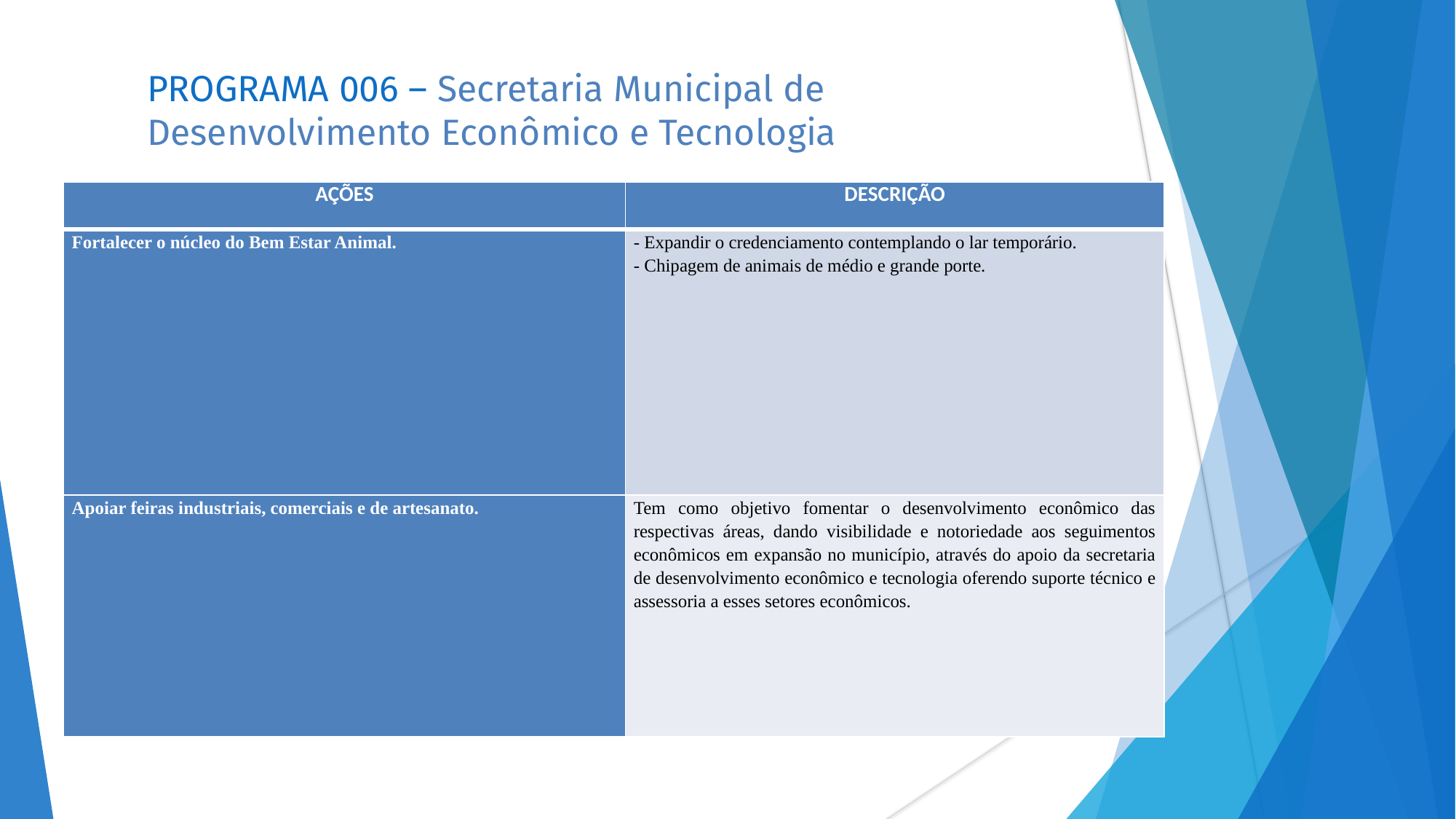

# PROGRAMA 006 – Secretaria Municipal de Desenvolvimento Econômico e Tecnologia
| AÇÕES | DESCRIÇÃO |
| --- | --- |
| Fortalecer o núcleo do Bem Estar Animal. | - Expandir o credenciamento contemplando o lar temporário. - Chipagem de animais de médio e grande porte. |
| Apoiar feiras industriais, comerciais e de artesanato. | Tem como objetivo fomentar o desenvolvimento econômico das respectivas áreas, dando visibilidade e notoriedade aos seguimentos econômicos em expansão no município, através do apoio da secretaria de desenvolvimento econômico e tecnologia oferendo suporte técnico e assessoria a esses setores econômicos. |